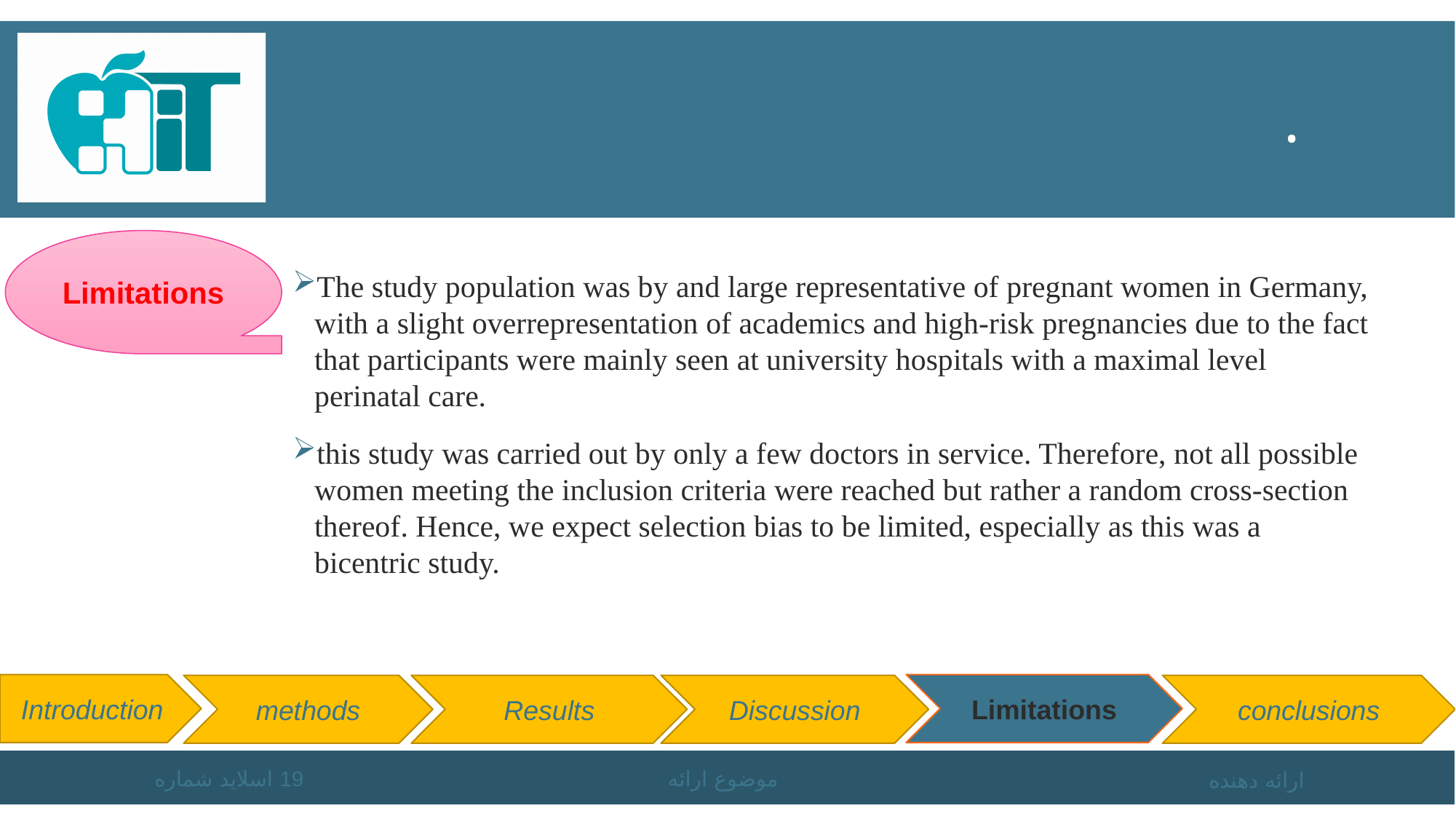

# .
Limitations
The study population was by and large representative of pregnant women in Germany, with a slight overrepresentation of academics and high-risk pregnancies due to the fact that participants were mainly seen at university hospitals with a maximal level perinatal care.
this study was carried out by only a few doctors in service. Therefore, not all possible women meeting the inclusion criteria were reached but rather a random cross-section thereof. Hence, we expect selection bias to be limited, especially as this was a bicentric study.
Introduction
Limitations
methods
Results
Discussion
conclusions
اسلاید شماره 19
موضوع ارائه
ارائه دهنده